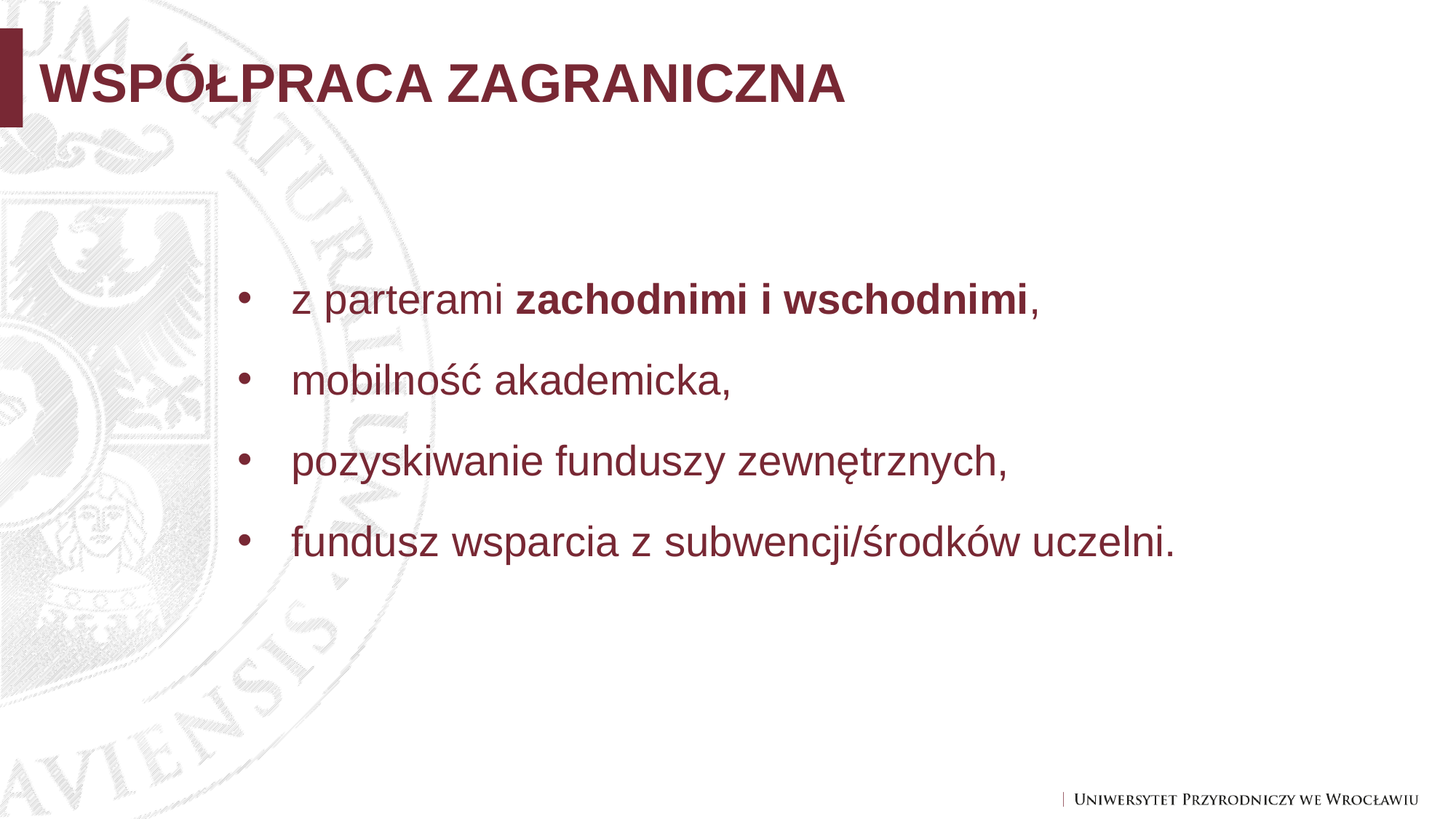

WSPÓŁPRACA ZAGRANICZNA
z parterami zachodnimi i wschodnimi,
mobilność akademicka,
pozyskiwanie funduszy zewnętrznych,
fundusz wsparcia z subwencji/środków uczelni.